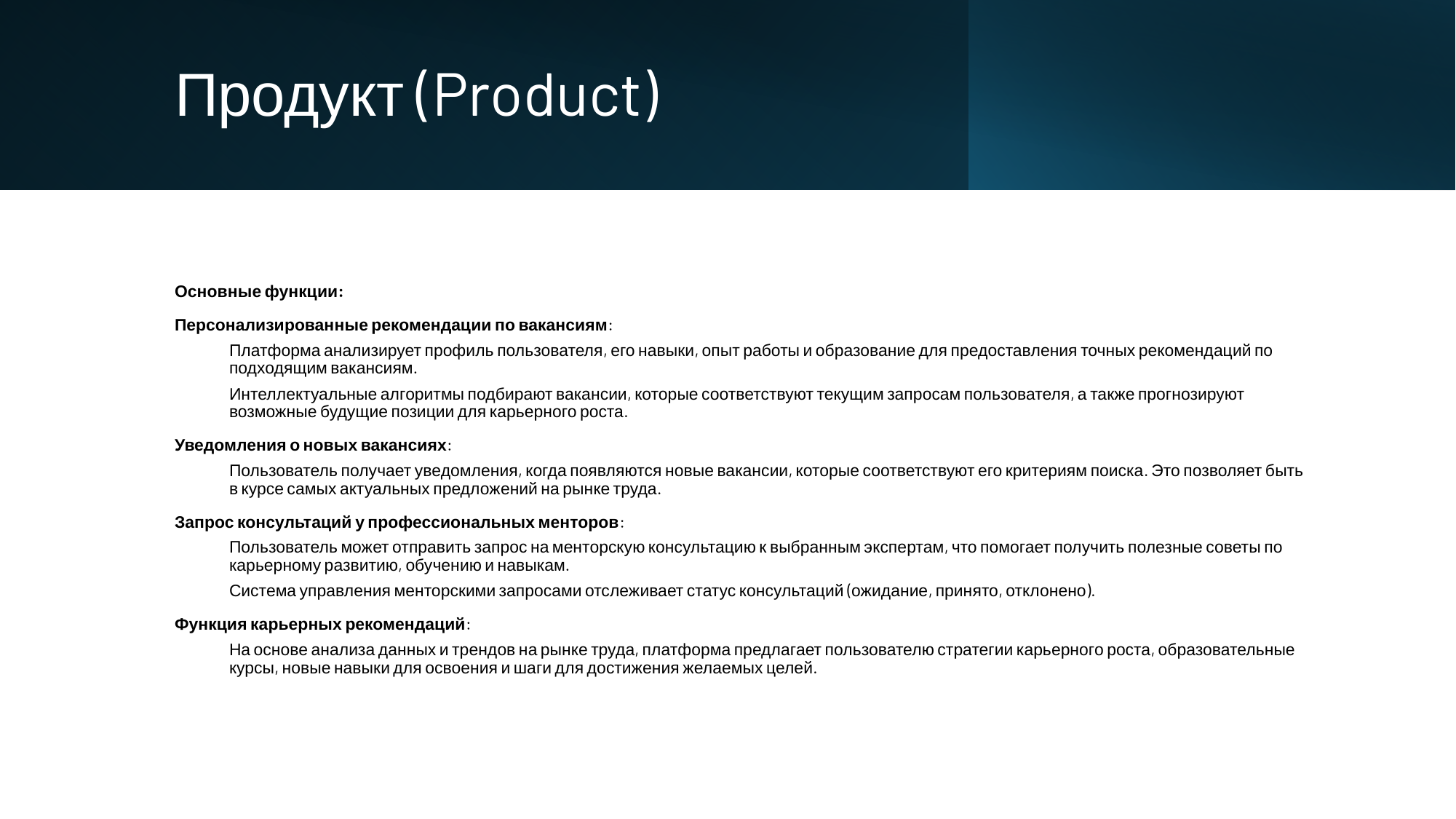

# Продукт (Product)
Основные функции:
Персонализированные рекомендации по вакансиям:
Платформа анализирует профиль пользователя, его навыки, опыт работы и образование для предоставления точных рекомендаций по подходящим вакансиям.
Интеллектуальные алгоритмы подбирают вакансии, которые соответствуют текущим запросам пользователя, а также прогнозируют возможные будущие позиции для карьерного роста.
Уведомления о новых вакансиях:
Пользователь получает уведомления, когда появляются новые вакансии, которые соответствуют его критериям поиска. Это позволяет быть в курсе самых актуальных предложений на рынке труда.
Запрос консультаций у профессиональных менторов:
Пользователь может отправить запрос на менторскую консультацию к выбранным экспертам, что помогает получить полезные советы по карьерному развитию, обучению и навыкам.
Система управления менторскими запросами отслеживает статус консультаций (ожидание, принято, отклонено).
Функция карьерных рекомендаций:
На основе анализа данных и трендов на рынке труда, платформа предлагает пользователю стратегии карьерного роста, образовательные курсы, новые навыки для освоения и шаги для достижения желаемых целей.